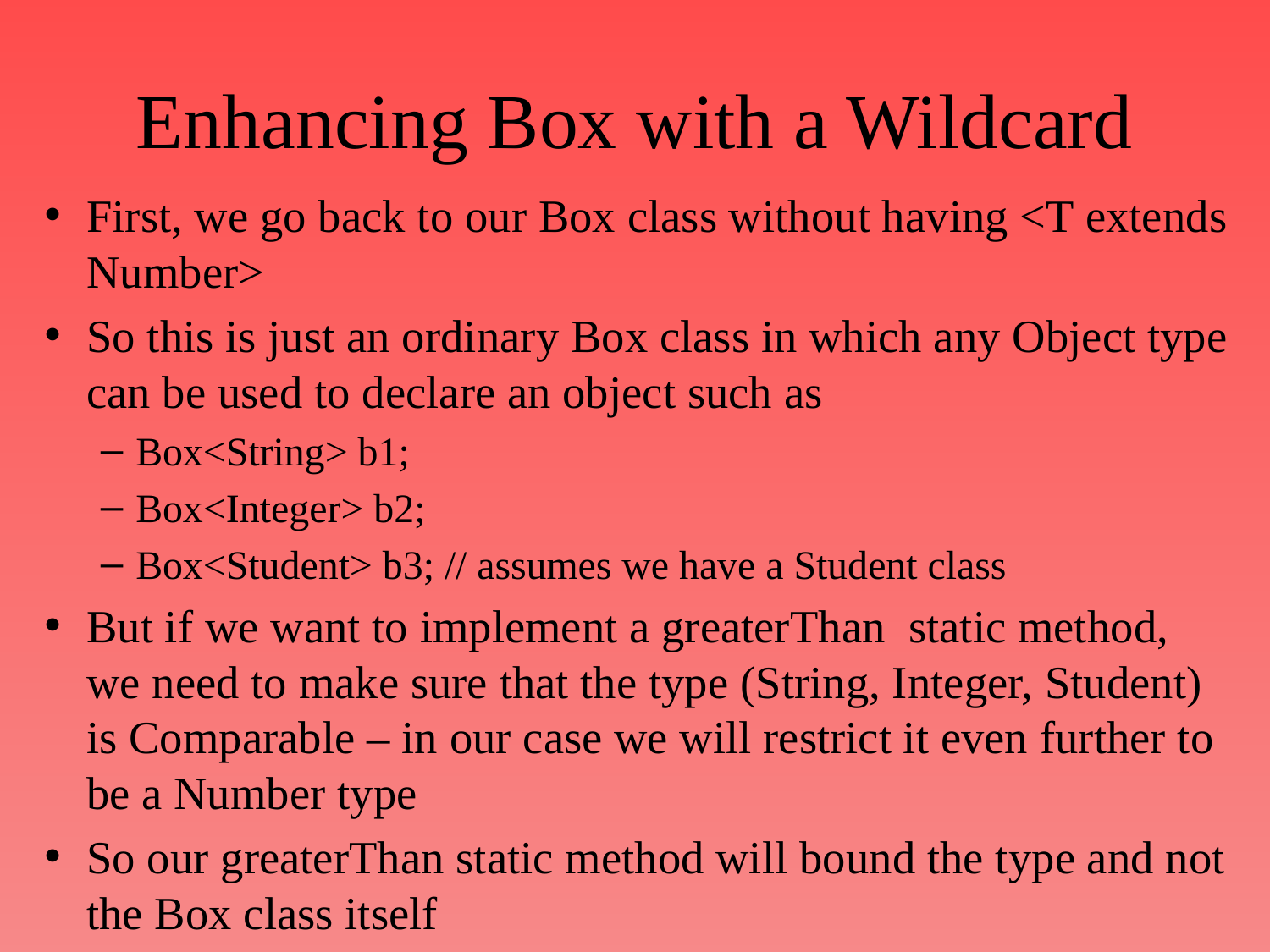

# Enhancing Box with a Wildcard
First, we go back to our Box class without having <T extends Number>
So this is just an ordinary Box class in which any Object type can be used to declare an object such as
Box<String> b1;
Box<Integer> b2;
Box<Student> b3; // assumes we have a Student class
But if we want to implement a greaterThan  static method, we need to make sure that the type (String, Integer, Student) is Comparable – in our case we will restrict it even further to be a Number type
So our greaterThan static method will bound the type and not the Box class itself